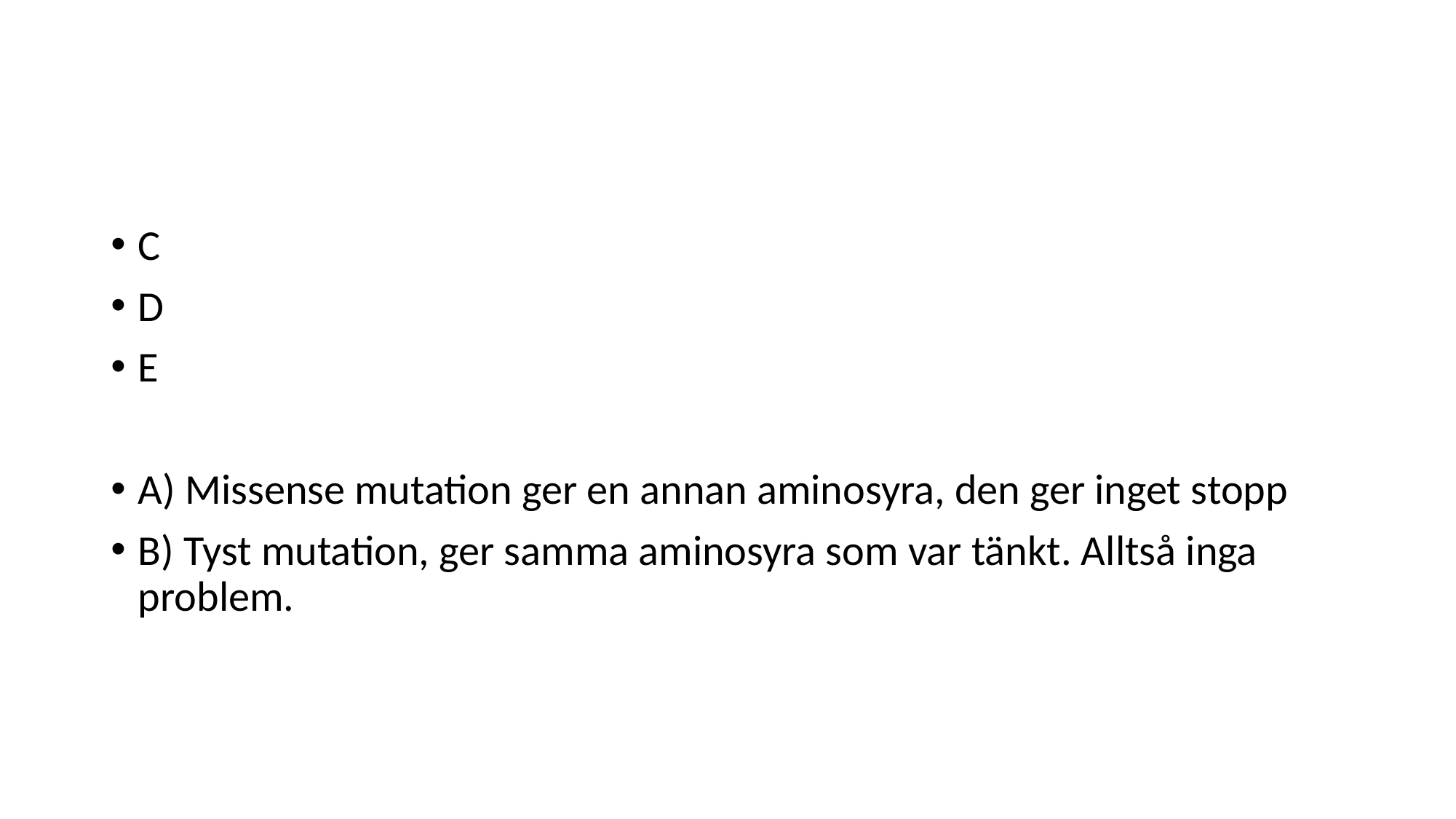

#
C
D
E

A) Missense mutation ger en annan aminosyra, den ger inget stopp
B) Tyst mutation, ger samma aminosyra som var tänkt. Alltså inga problem.